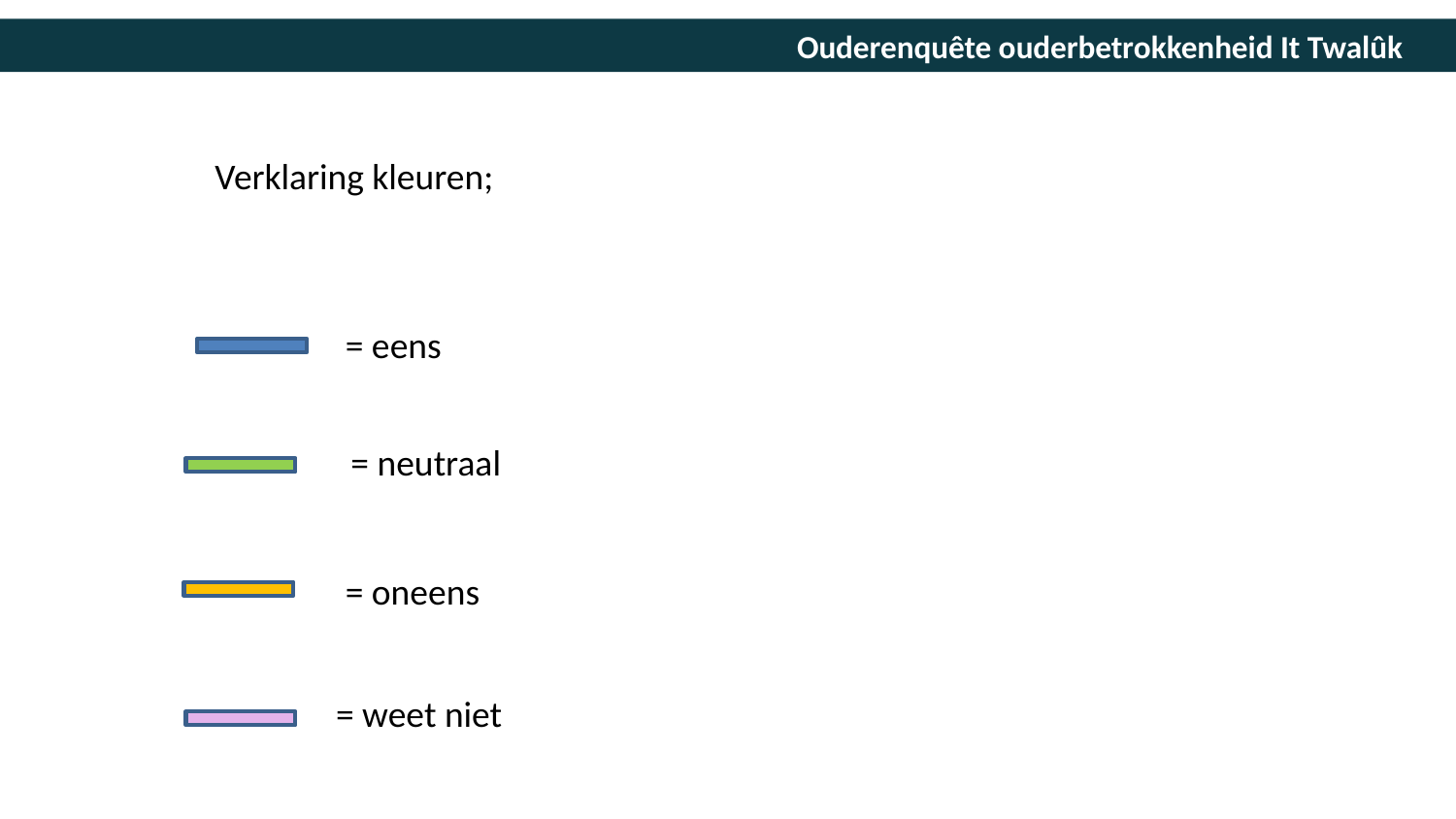

Verklaring kleuren;
                       = eens

                       = neutraal

                       = oneens
                       = weet niet